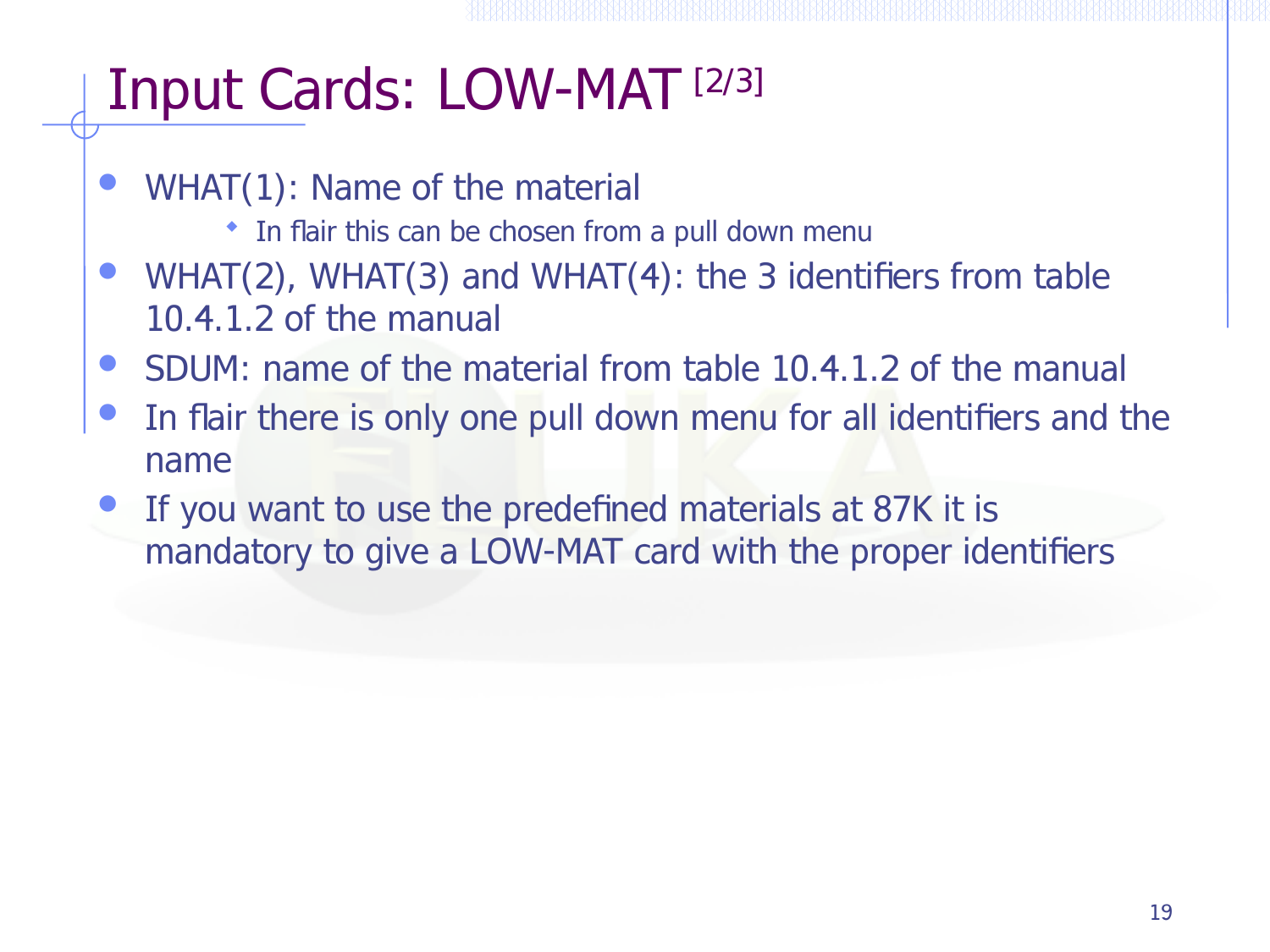

# Input Cards: LOW-MAT [2/3]
WHAT(1): Name of the material
In flair this can be chosen from a pull down menu
WHAT(2), WHAT(3) and WHAT(4): the 3 identifiers from table 10.4.1.2 of the manual
SDUM: name of the material from table 10.4.1.2 of the manual
In flair there is only one pull down menu for all identifiers and the name
If you want to use the predefined materials at 87K it is mandatory to give a LOW-MAT card with the proper identifiers
19